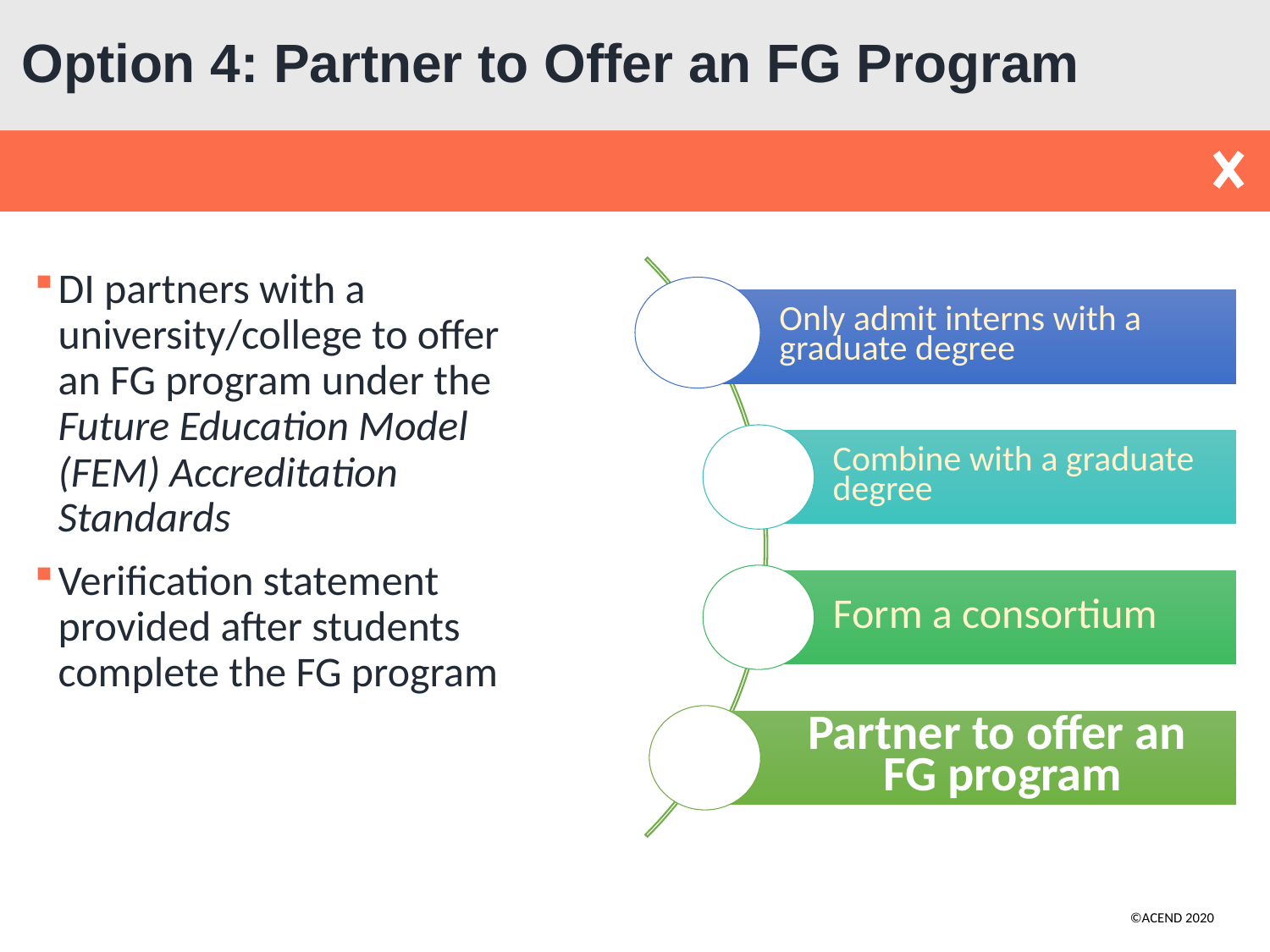

# Option 4: Partner to Offer an FG Program
Only admit interns with a graduate degree
Combine with a graduate degree
Form a consortium
Partner to offer an  FG program
DI partners with a university/college to offer an FG program under the Future Education Model (FEM) Accreditation Standards
Verification statement provided after students complete the FG program